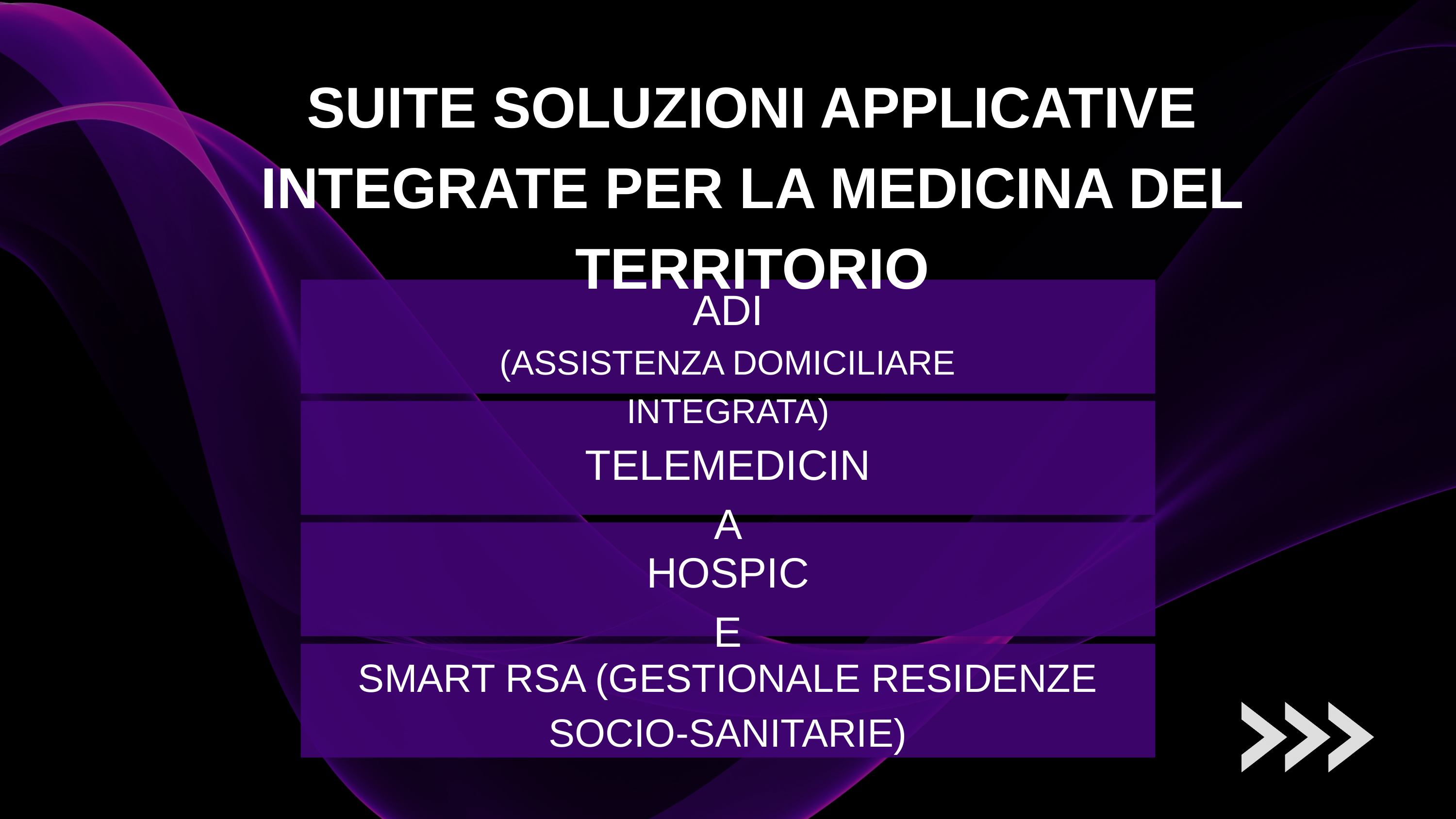

SUITE SOLUZIONI APPLICATIVE INTEGRATE PER LA MEDICINA DEL TERRITORIO
ADI
(ASSISTENZA DOMICILIARE INTEGRATA)

TELEMEDICINA
HOSPICE
SMART RSA (GESTIONALE RESIDENZE SOCIO-SANITARIE)